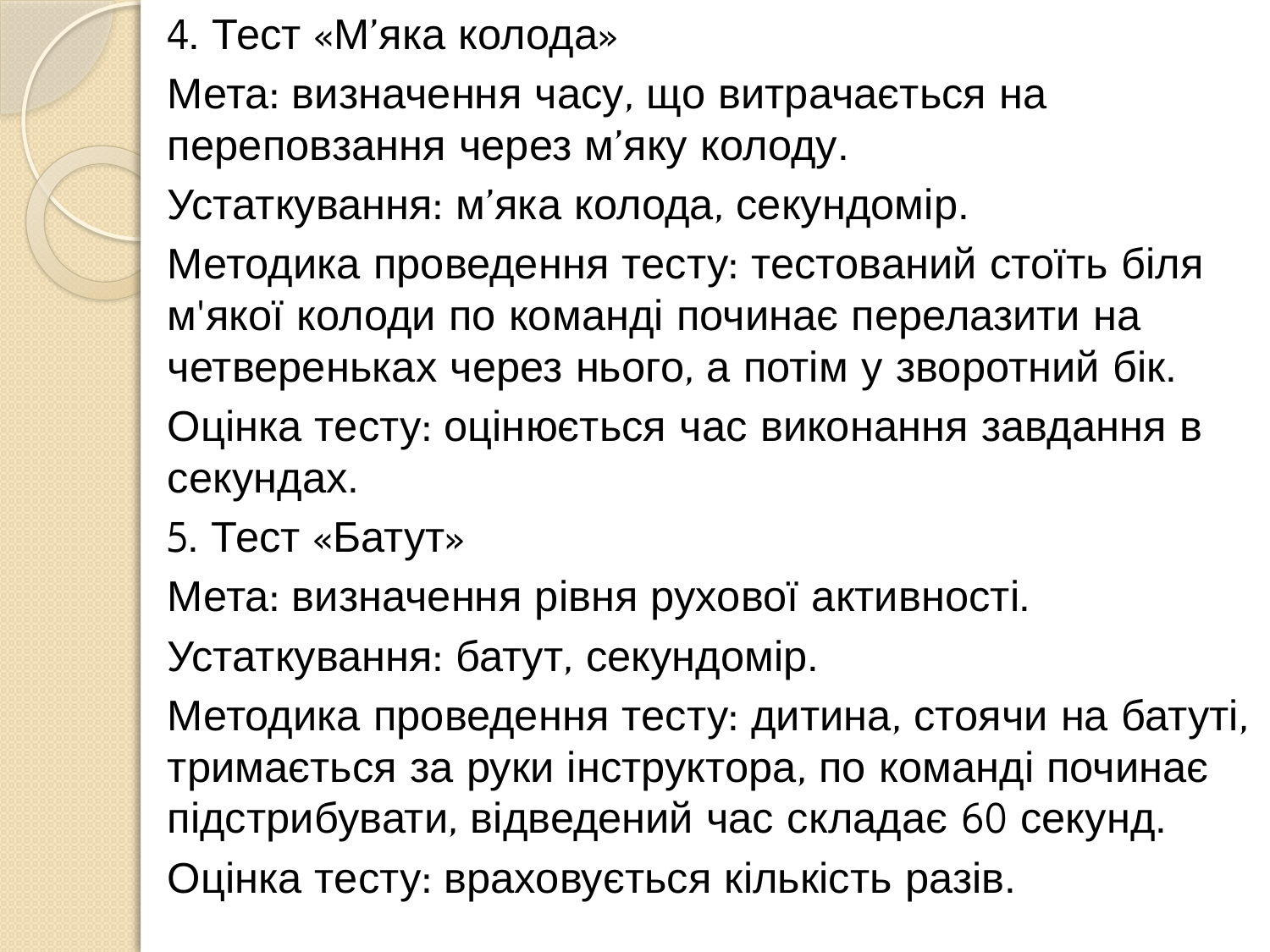

4. Тест «М’яка колода»
Мета: визначення часу, що витрачається на переповзання через м’яку колоду.
Устаткування: м’яка колода, секундомір.
Методика проведення тесту: тестований стоїть біля м'якої колоди по команді починає перелазити на четвереньках через нього, а потім у зворотний бік.
Оцінка тесту: оцінюється час виконання завдання в секундах.
5. Тест «Батут»
Мета: визначення рівня рухової активності.
Устаткування: батут, секундомір.
Методика проведення тесту: дитина, стоячи на батуті, тримається за руки інструктора, по команді починає підстрибувати, відведений час складає 60 секунд.
Оцінка тесту: враховується кількість разів.